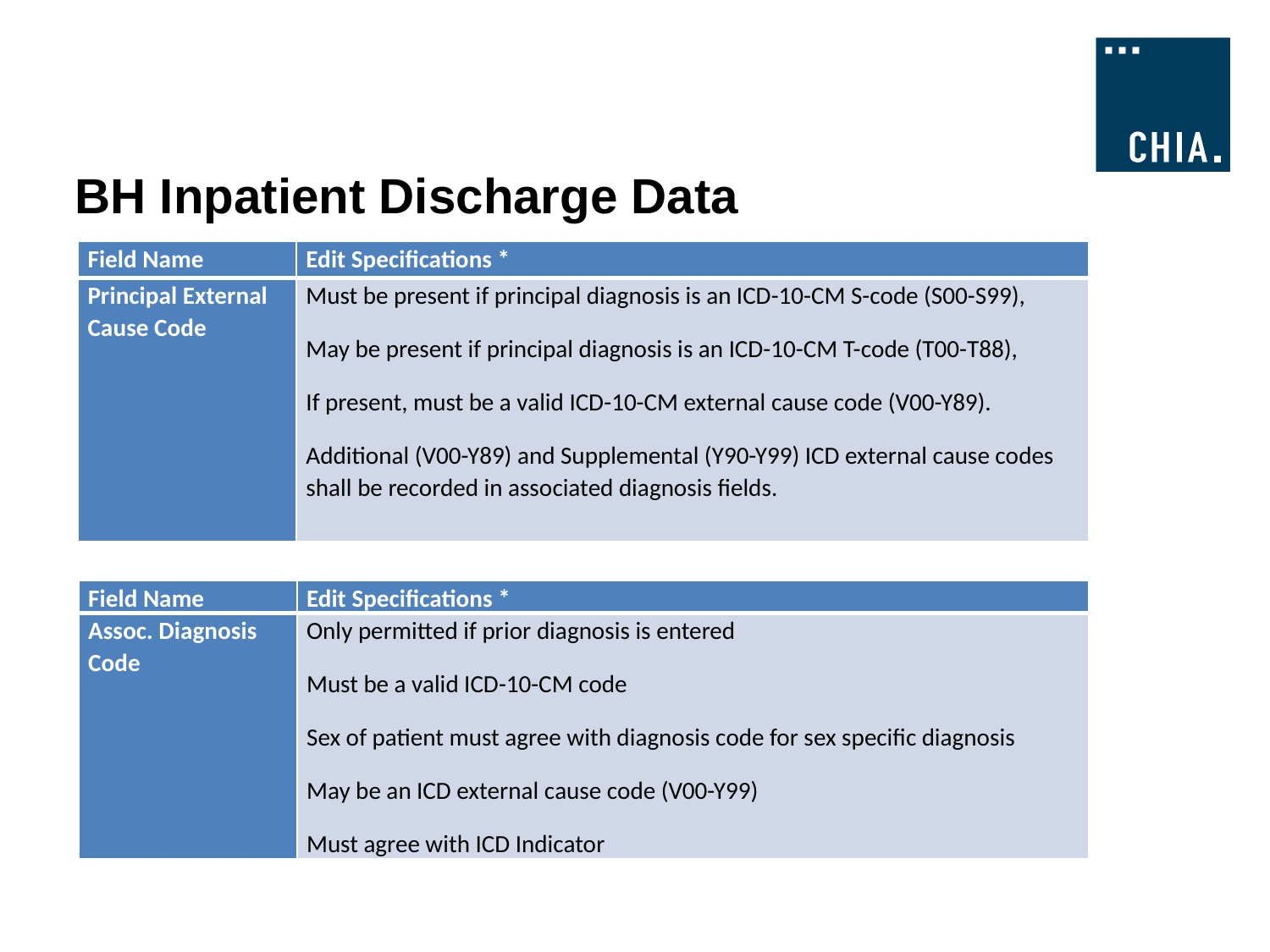

# BH Inpatient Discharge Data
| Field Name | Edit Specifications \* |
| --- | --- |
| Principal External Cause Code | Must be present if principal diagnosis is an ICD-10-CM S-code (S00-S99), May be present if principal diagnosis is an ICD-10-CM T-code (T00-T88), If present, must be a valid ICD-10-CM external cause code (V00-Y89). Additional (V00-Y89) and Supplemental (Y90-Y99) ICD external cause codes shall be recorded in associated diagnosis fields. |
| Field Name | Edit Specifications \* |
| --- | --- |
| Assoc. Diagnosis Code | Only permitted if prior diagnosis is entered Must be a valid ICD-10-CM code Sex of patient must agree with diagnosis code for sex specific diagnosis May be an ICD external cause code (V00-Y99) Must agree with ICD Indicator |